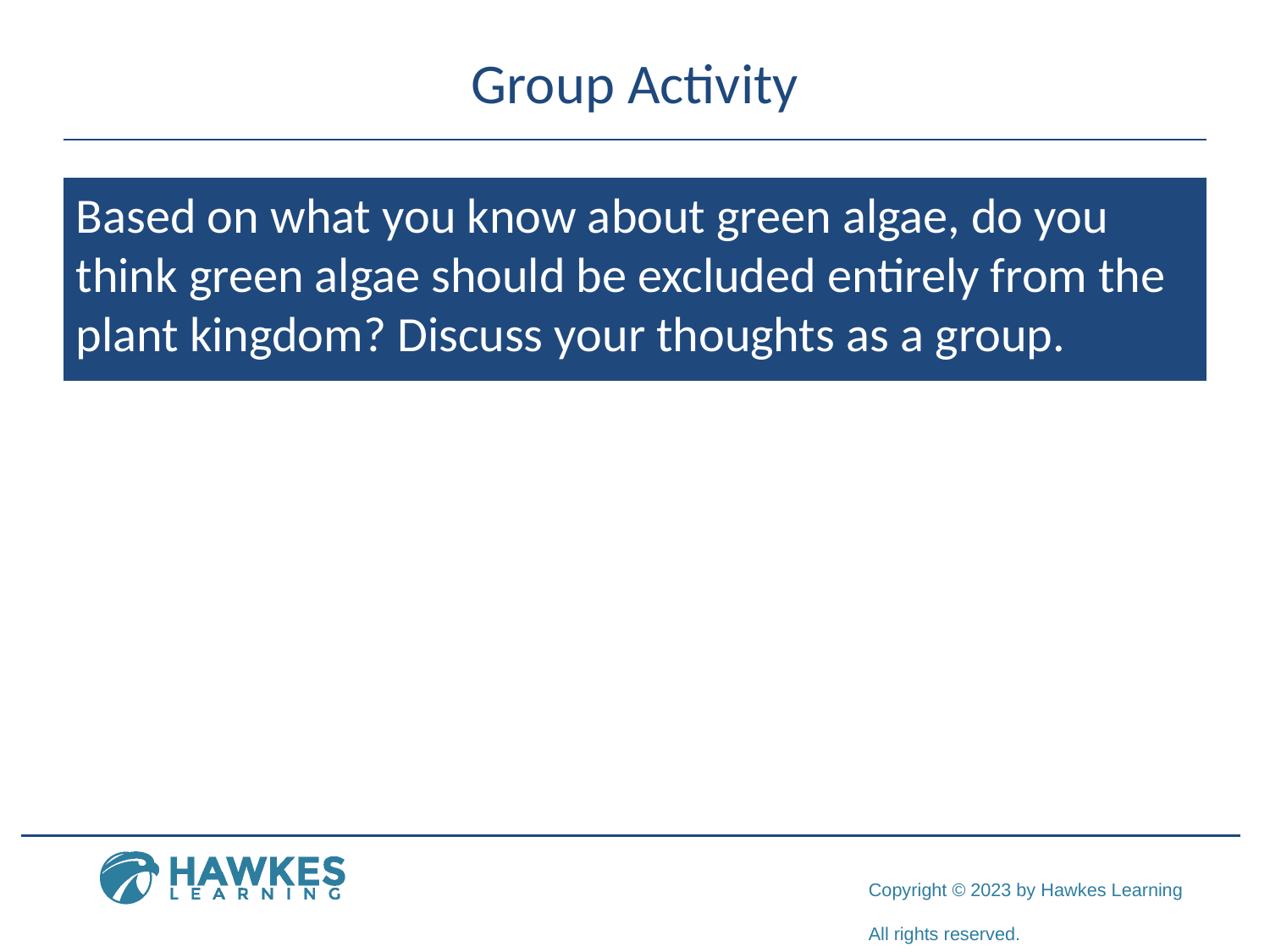

# Group Activity
Based on what you know about green algae, do you think green algae should be excluded entirely from the plant kingdom? Discuss your thoughts as a group.